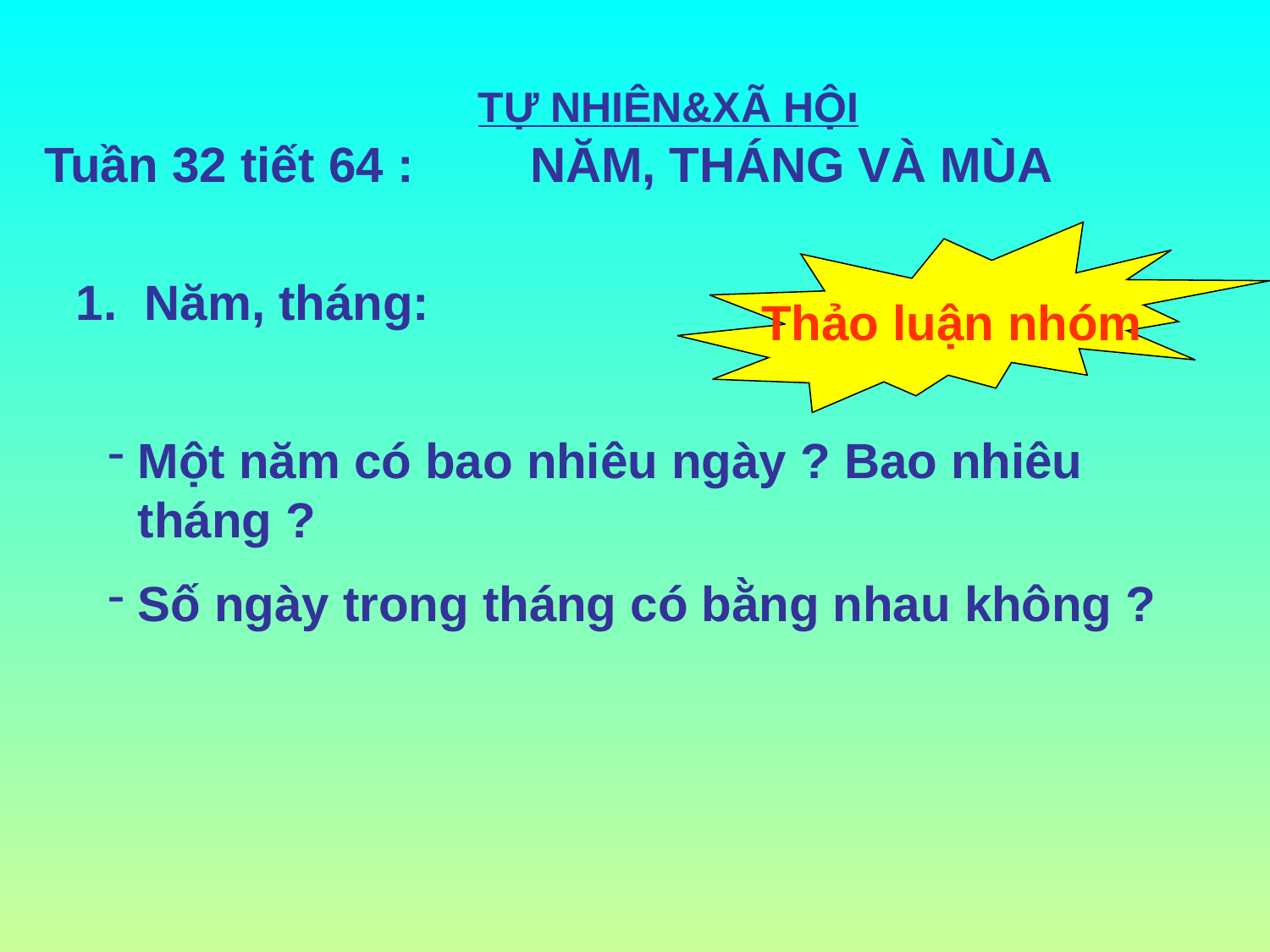

TỰ NHIÊN&XÃ HỘI
Tuần 32 tiết 64 :
	   NĂM, THÁNG VÀ MÙA
Thảo luận nhóm
1.  Năm, tháng:
Một năm có bao nhiêu ngày ? Bao nhiêu tháng ?
Số ngày trong tháng có bằng nhau không ?